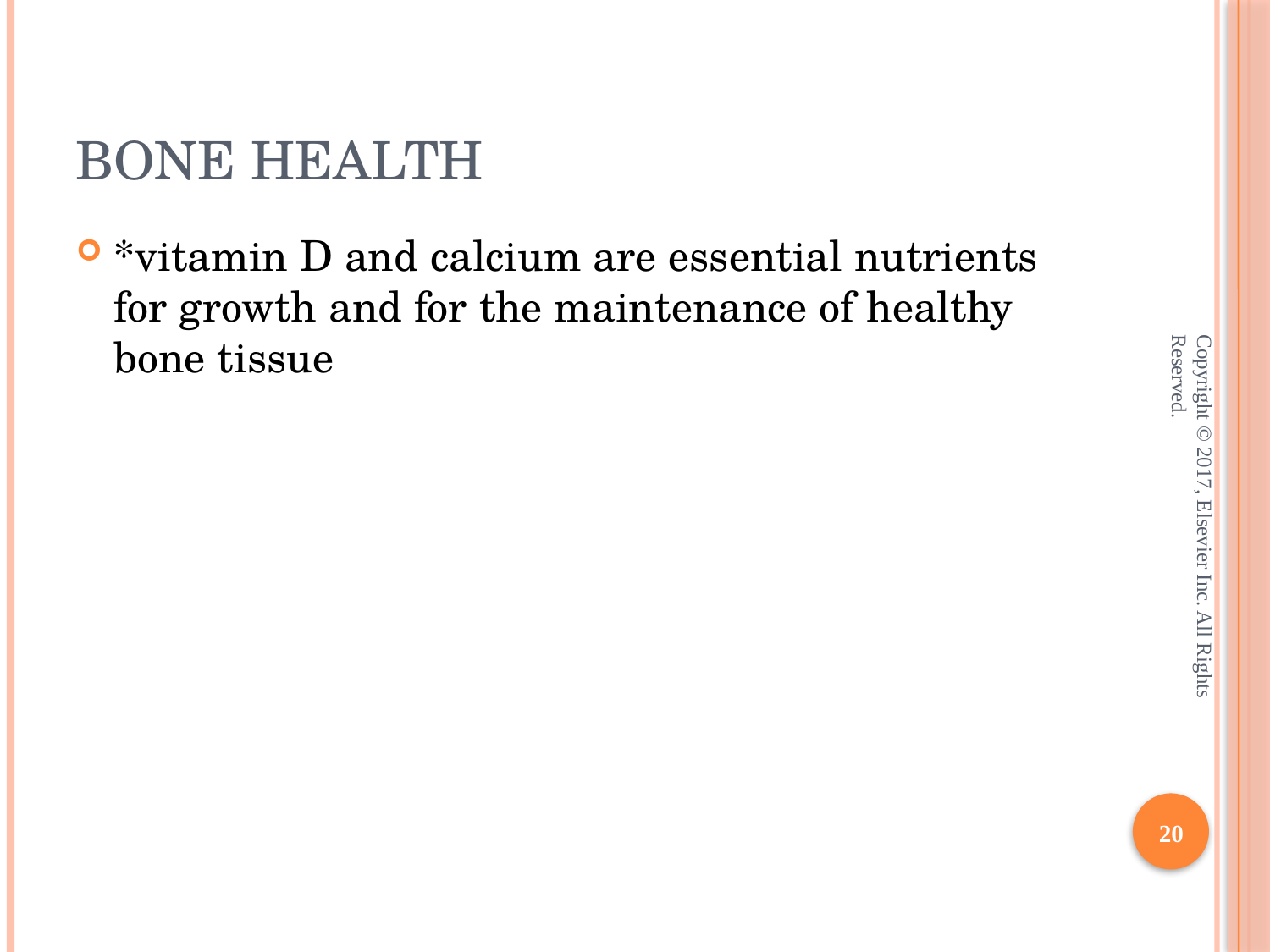

# Bone health
*vitamin D and calcium are essential nutrients for growth and for the maintenance of healthy bone tissue

Copyright © 2017, Elsevier Inc. All Rights Reserved.
20